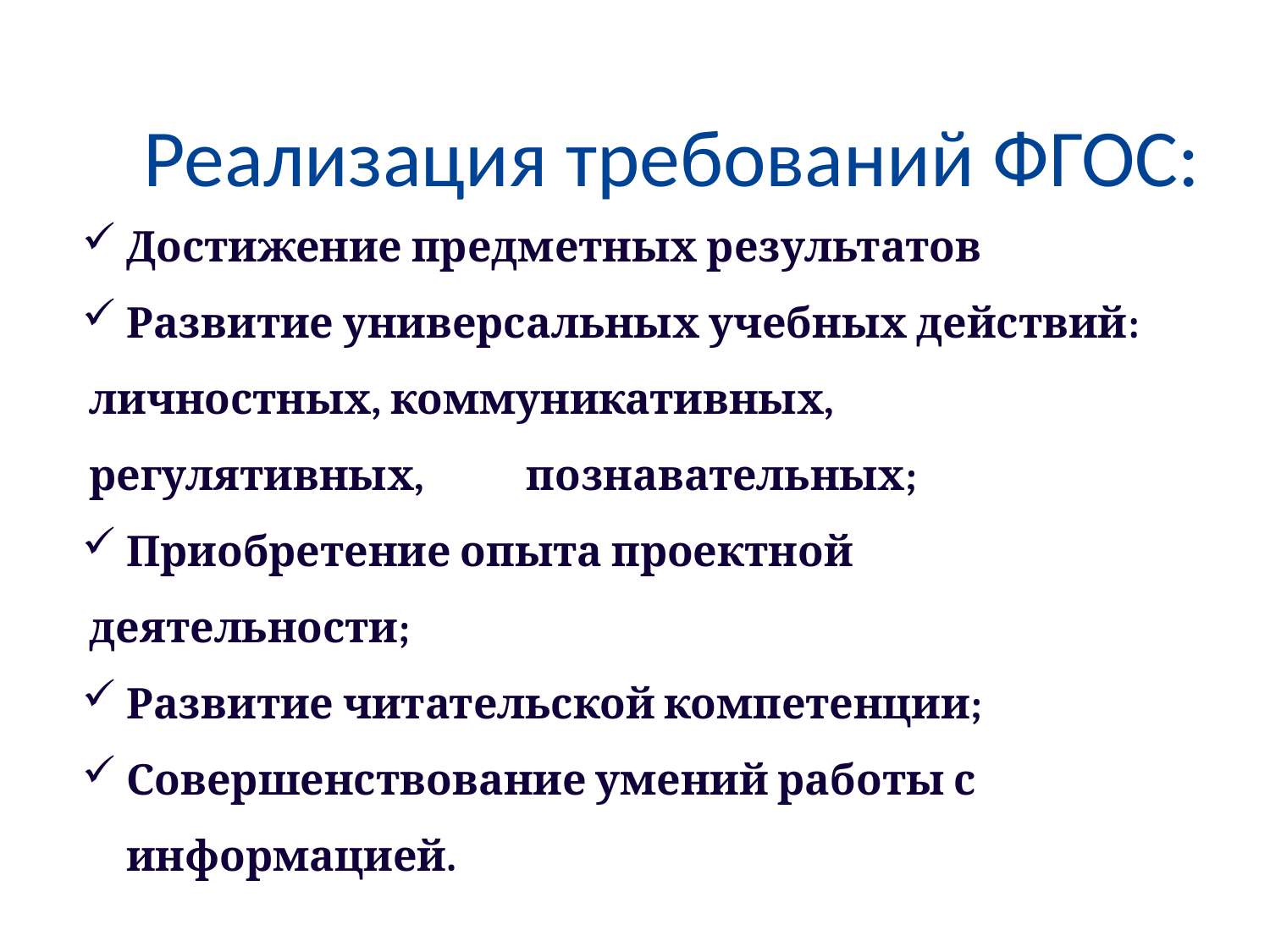

Реализация требований ФГОС:
 Достижение предметных результатов
 Развитие универсальных учебных действий:  личностных, коммуникативных,     регулятивных,           познавательных;
 Приобретение опыта проектной деятельности;
 Развитие читательской компетенции;
 Совершенствование умений работы с
    информацией.